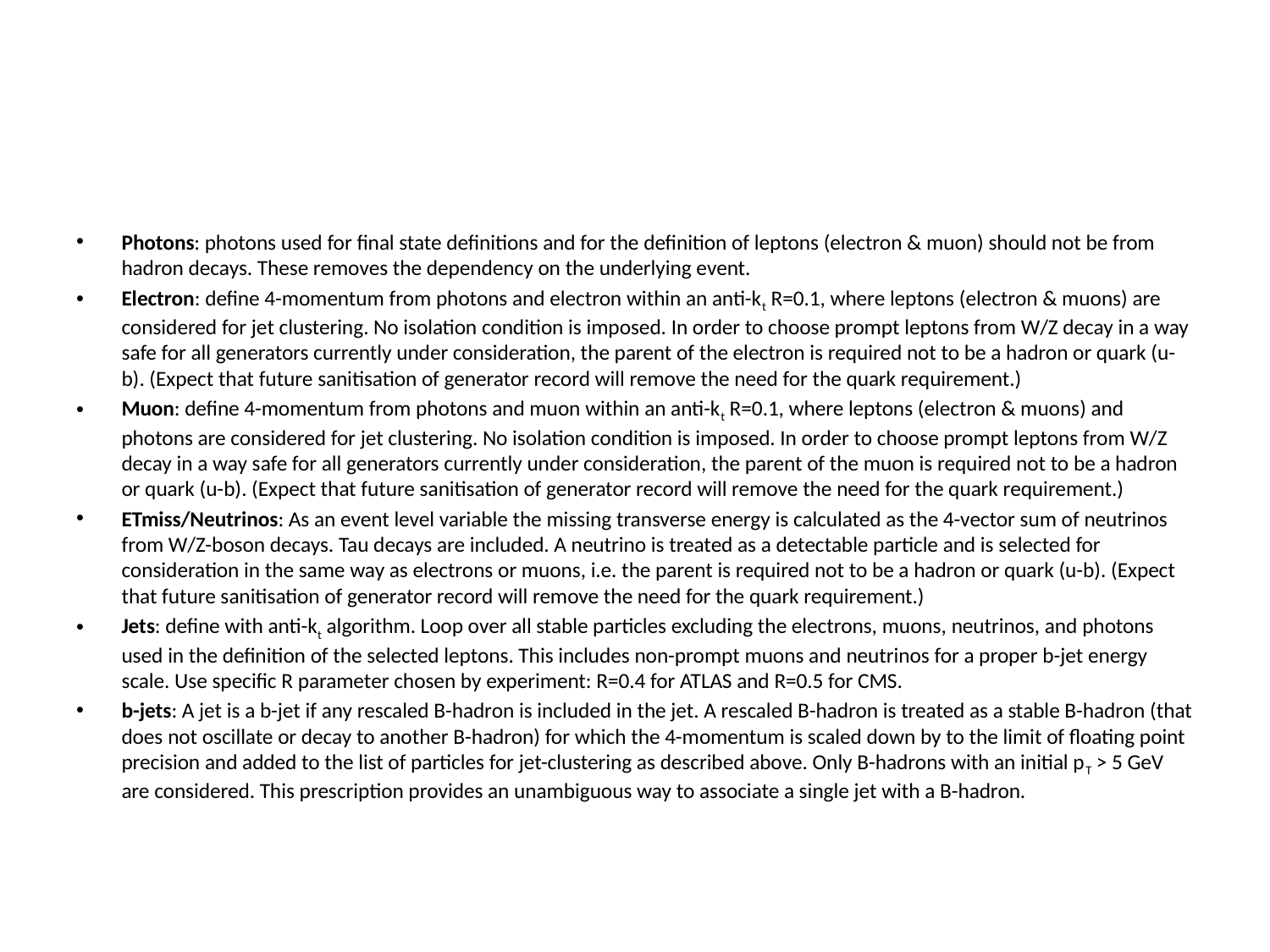

#
Photons: photons used for final state definitions and for the definition of leptons (electron & muon) should not be from hadron decays. These removes the dependency on the underlying event.
Electron: define 4-momentum from photons and electron within an anti-kt R=0.1, where leptons (electron & muons) are considered for jet clustering. No isolation condition is imposed. In order to choose prompt leptons from W/Z decay in a way safe for all generators currently under consideration, the parent of the electron is required not to be a hadron or quark (u-b). (Expect that future sanitisation of generator record will remove the need for the quark requirement.)
Muon: define 4-momentum from photons and muon within an anti-kt R=0.1, where leptons (electron & muons) and photons are considered for jet clustering. No isolation condition is imposed. In order to choose prompt leptons from W/Z decay in a way safe for all generators currently under consideration, the parent of the muon is required not to be a hadron or quark (u-b). (Expect that future sanitisation of generator record will remove the need for the quark requirement.)
ETmiss/Neutrinos: As an event level variable the missing transverse energy is calculated as the 4-vector sum of neutrinos from W/Z-­boson decays. Tau decays are included. A neutrino is treated as a detectable particle and is selected for consideration in the same way as electrons or muons, i.e. the parent is required not to be a hadron or quark (u-b). (Expect that future sanitisation of generator record will remove the need for the quark requirement.)
Jets: define with anti-kt algorithm. Loop over all stable particles excluding the electrons, muons, neutrinos, and photons used in the definition of the selected leptons. This includes non-prompt muons and neutrinos for a proper b-jet energy scale. Use specific R parameter chosen by experiment: R=0.4 for ATLAS and R=0.5 for CMS.
b-jets: A jet is a b-jet if any rescaled B-hadron is included in the jet. A rescaled B-hadron is treated as a stable B-hadron (that does not oscillate or decay to another B-hadron) for which the 4-momentum is scaled down by to the limit of floating point precision and added to the list of particles for jet-clustering as described above. Only B-hadrons with an initial pT > 5 GeV are considered. This prescription provides an unambiguous way to associate a single jet with a B-hadron.